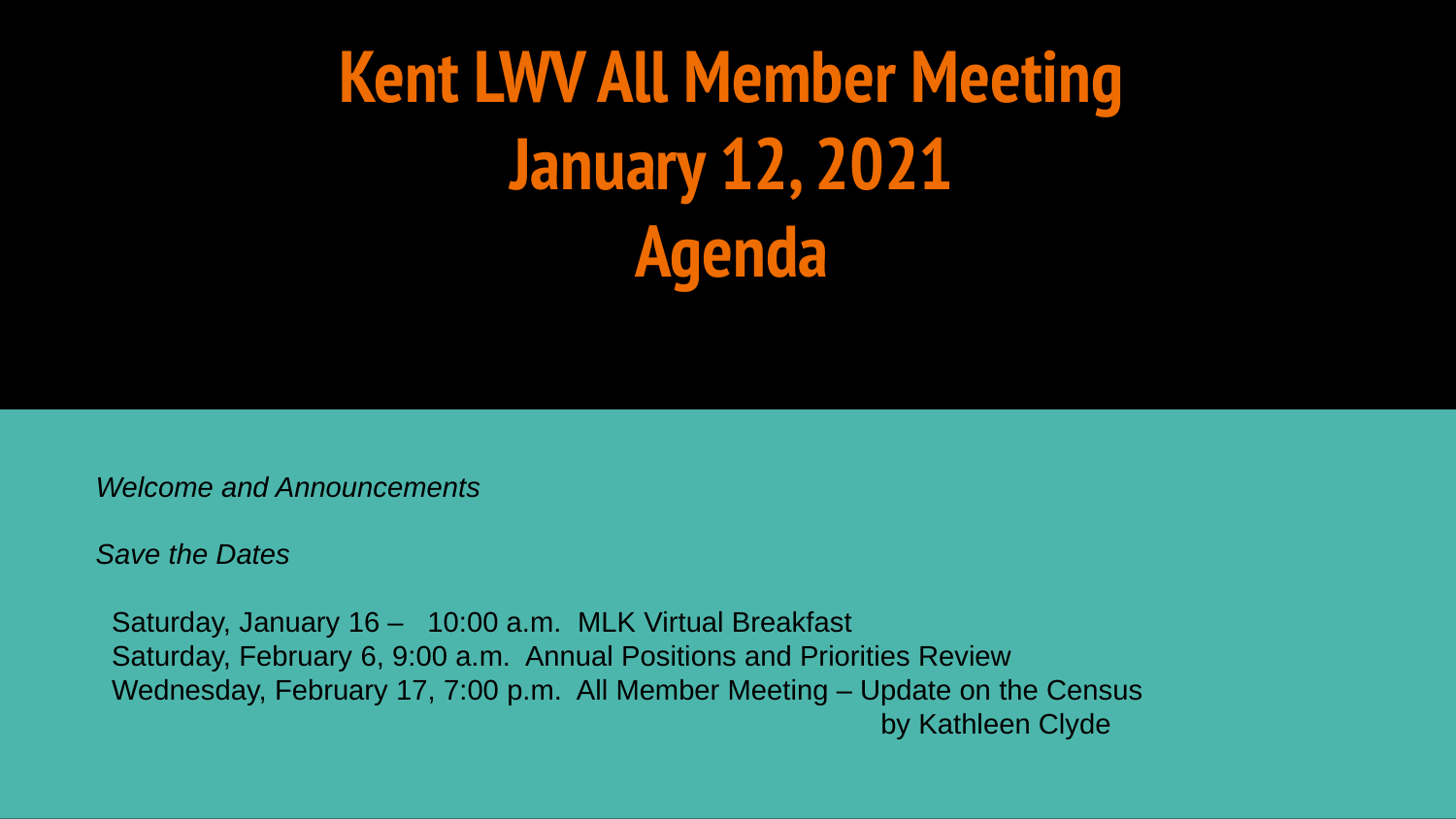

# Kent LWV All Member Meeting January 12, 2021 Agenda
Welcome and Announcements

Save the Dates

  Saturday, January 16 –   10:00 a.m.  MLK Virtual Breakfast
  Saturday, February 6, 9:00 a.m.  Annual Positions and Priorities Review
  Wednesday, February 17, 7:00 p.m.  All Member Meeting – Update on the Census
                                                                                                  by Kathleen Clyde